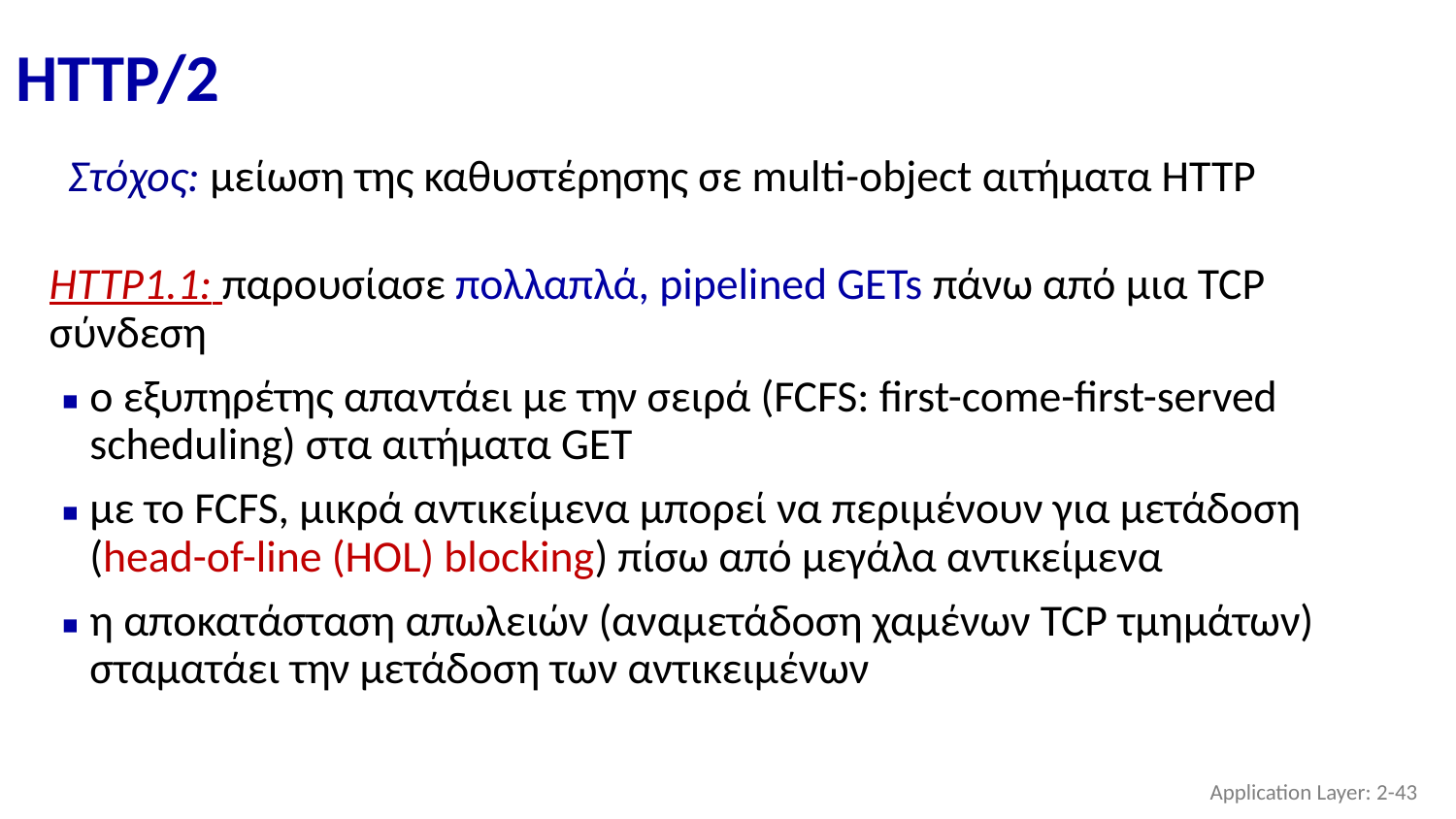

# HTTP/2
Στόχος: μείωση της καθυστέρησης σε multi-object αιτήματα HTTP
HTTP1.1: παρουσίασε πολλαπλά, pipelined GETs πάνω από μια TCP σύνδεση
ο εξυπηρέτης απαντάει με την σειρά (FCFS: first-come-first-served scheduling) στα αιτήματα GET
με το FCFS, μικρά αντικείμενα μπορεί να περιμένουν για μετάδοση (head-of-line (HOL) blocking) πίσω από μεγάλα αντικείμενα
η αποκατάσταση απωλειών (αναμετάδοση χαμένων TCP τμημάτων) σταματάει την μετάδοση των αντικειμένων
Application Layer: 2-43